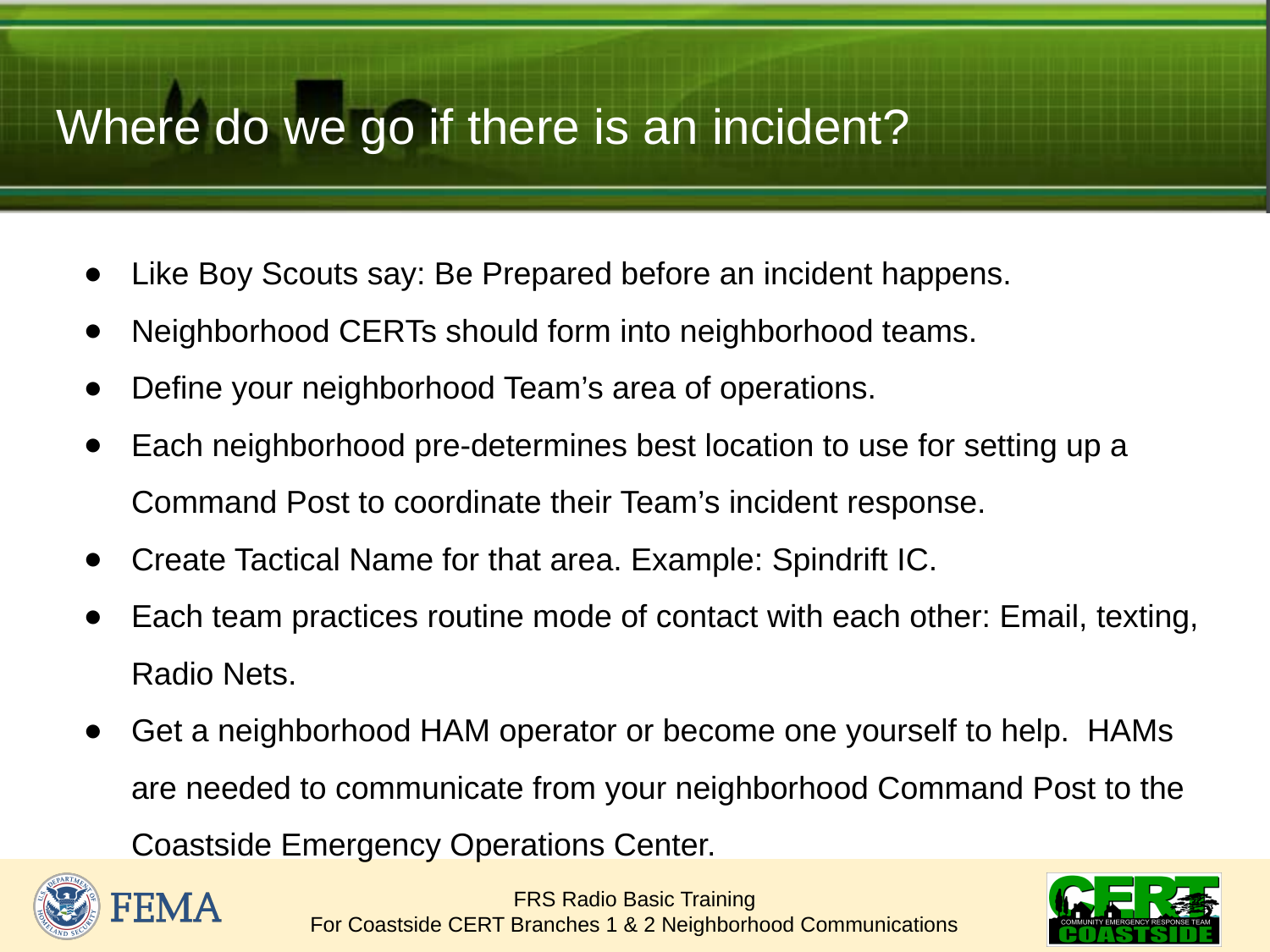

# Where do we go if there is an incident?
Like Boy Scouts say: Be Prepared before an incident happens.
Neighborhood CERTs should form into neighborhood teams.
Define your neighborhood Team’s area of operations.
Each neighborhood pre-determines best location to use for setting up a Command Post to coordinate their Team’s incident response.
Create Tactical Name for that area. Example: Spindrift IC.
Each team practices routine mode of contact with each other: Email, texting, Radio Nets.
Get a neighborhood HAM operator or become one yourself to help.  HAMs are needed to communicate from your neighborhood Command Post to the Coastside Emergency Operations Center.